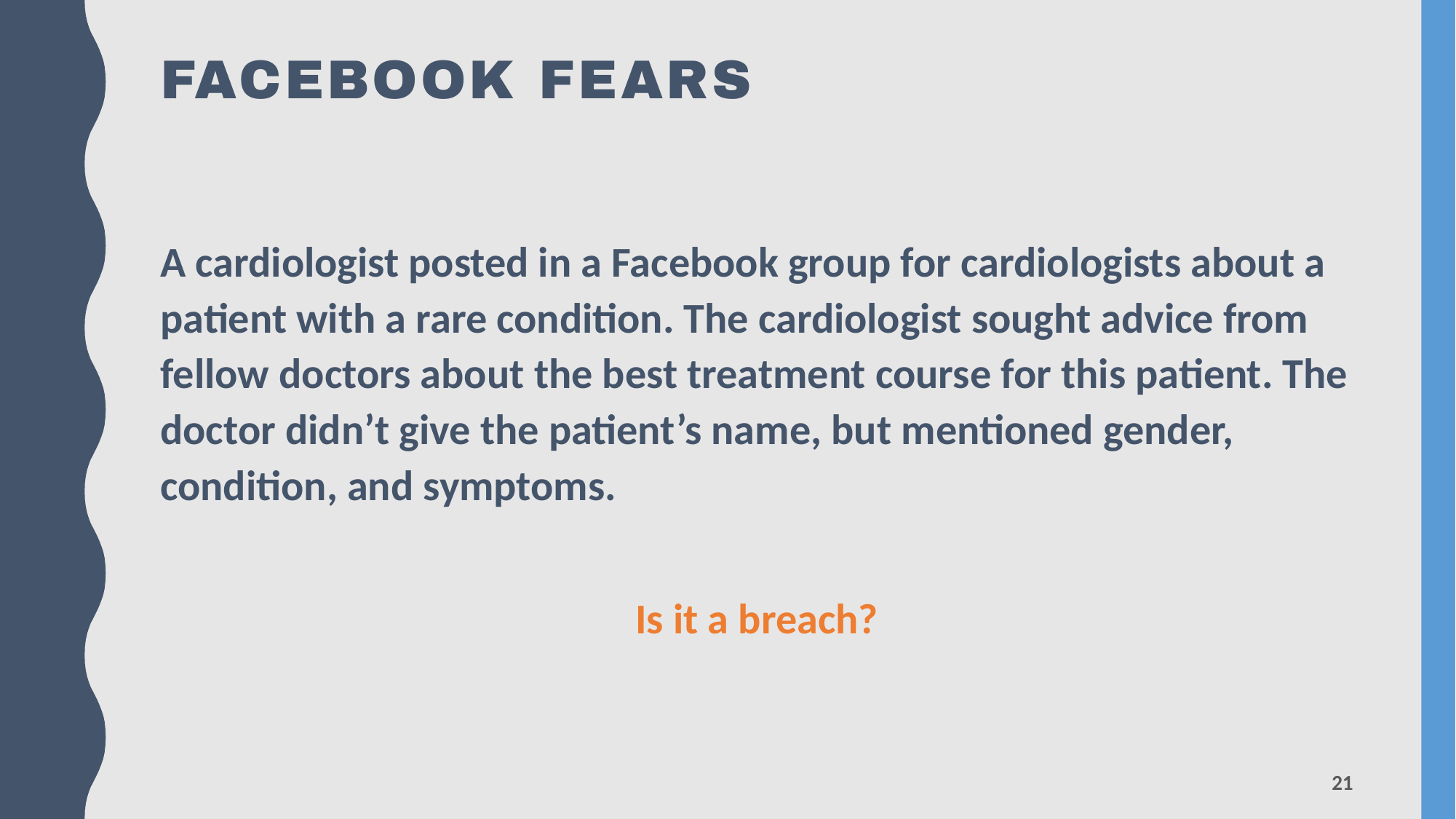

# Facebook fears
A cardiologist posted in a Facebook group for cardiologists about a patient with a rare condition. The cardiologist sought advice from fellow doctors about the best treatment course for this patient. The doctor didn’t give the patient’s name, but mentioned gender, condition, and symptoms.

Is it a breach?

21